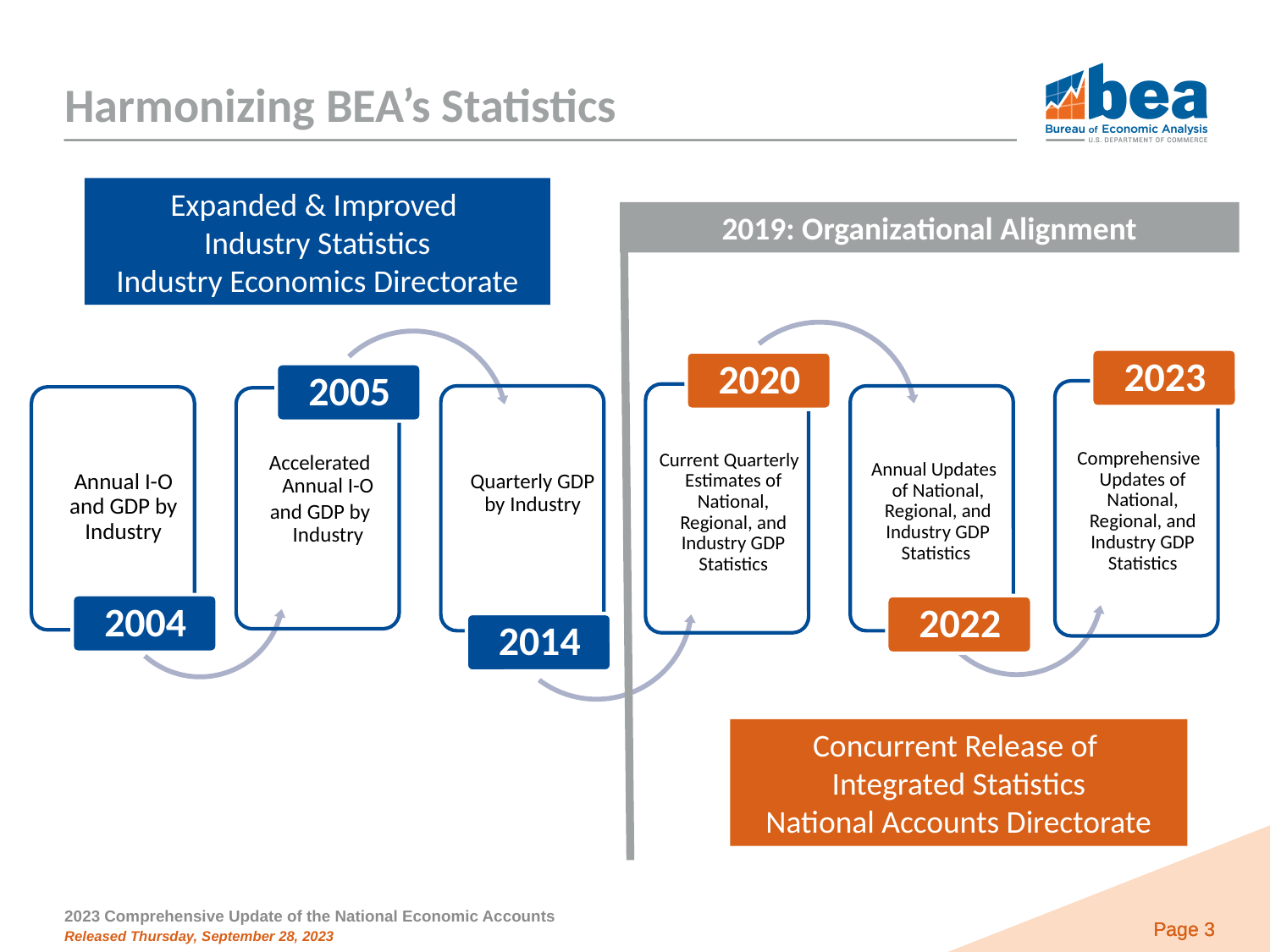

3
# Harmonizing BEA’s Statistics
                                                 Annual I-O and GDP by Industry
2004
Accelerated Annual I-O
and GDP by Industry
2005
                    Quarterly GDP by Industry
2014
Current Quarterly Estimates of National, Regional, and Industry GDP Statistics
2020

Annual Updates of National, Regional, and Industry GDP Statistics
2022
Comprehensive Updates of National, Regional, and Industry GDP Statistics
2023
Expanded & Improved
Industry Statistics
Industry Economics Directorate
2019: Organizational Alignment
Concurrent Release of
Integrated Statistics
National Accounts Directorate
2023 Comprehensive Update of the National Economic Accounts
Released Thursday, September 28, 2023